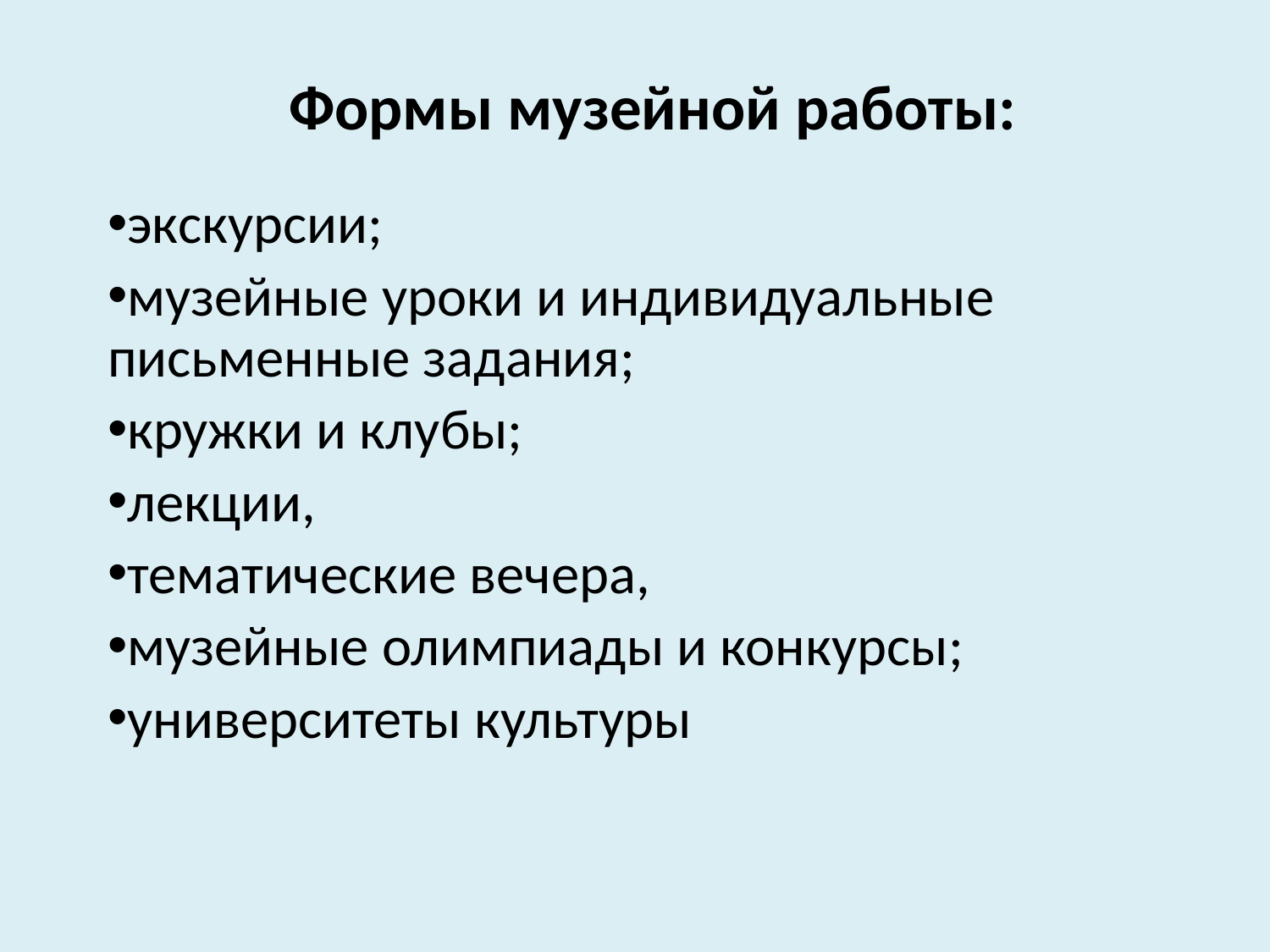

# Формы музейной работы:
экскурсии;
музейные уроки и индивидуальные письменные задания;
кружки и клубы;
лекции,
тематические вечера,
музейные олимпиады и конкурсы;
университеты культуры